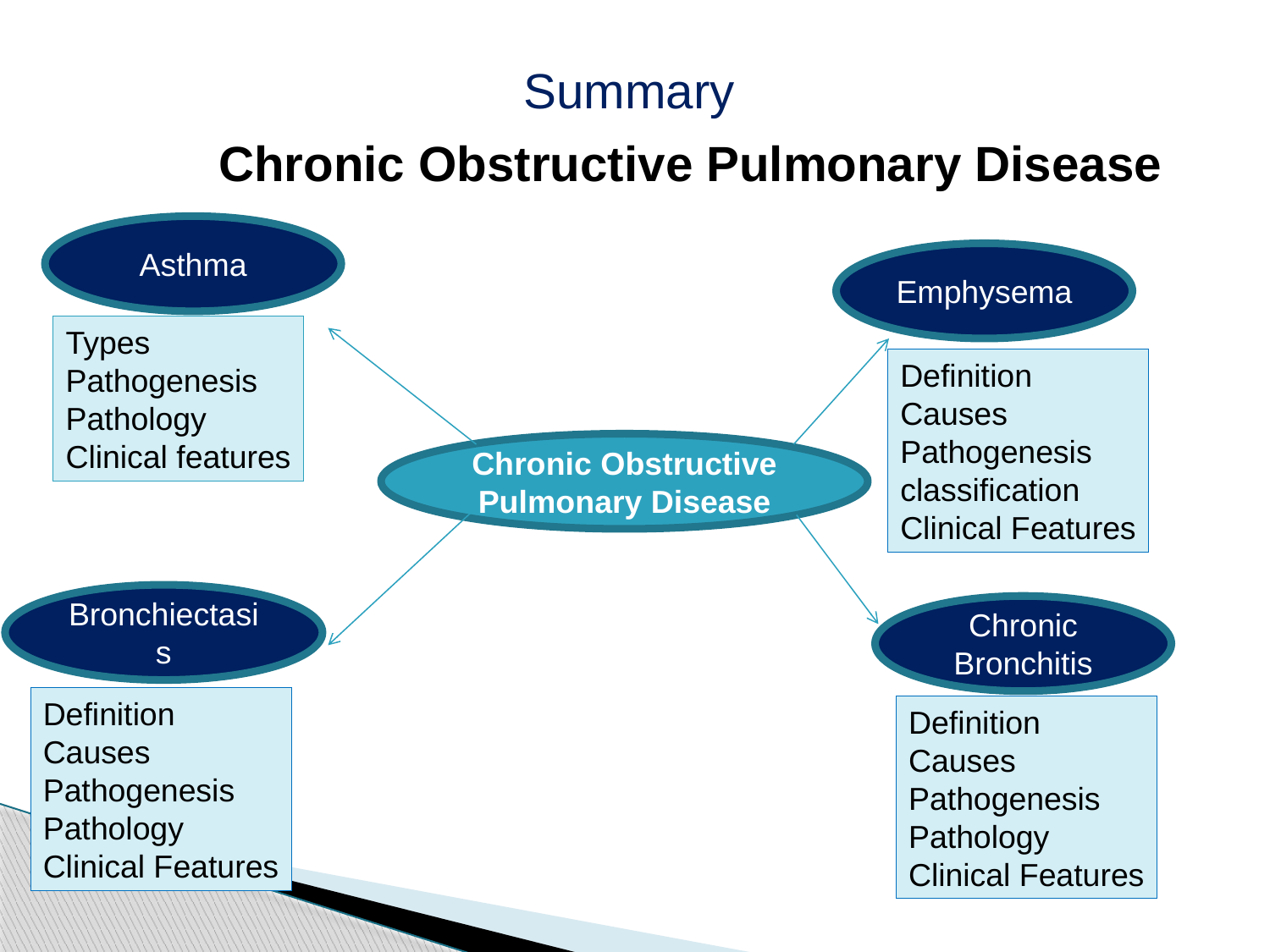

Summary
       Chronic Obstructive Pulmonary Disease

Asthma
Emphysema
Types
Pathogenesis
Pathology
Clinical features
Definition
Causes
Pathogenesis
classification
Clinical Features
Chronic Obstructive Pulmonary Disease
Bronchiectasis
Chronic Bronchitis
Definition
Causes
Pathogenesis
Pathology
Clinical Features
Definition
Causes
Pathogenesis
Pathology
Clinical Features